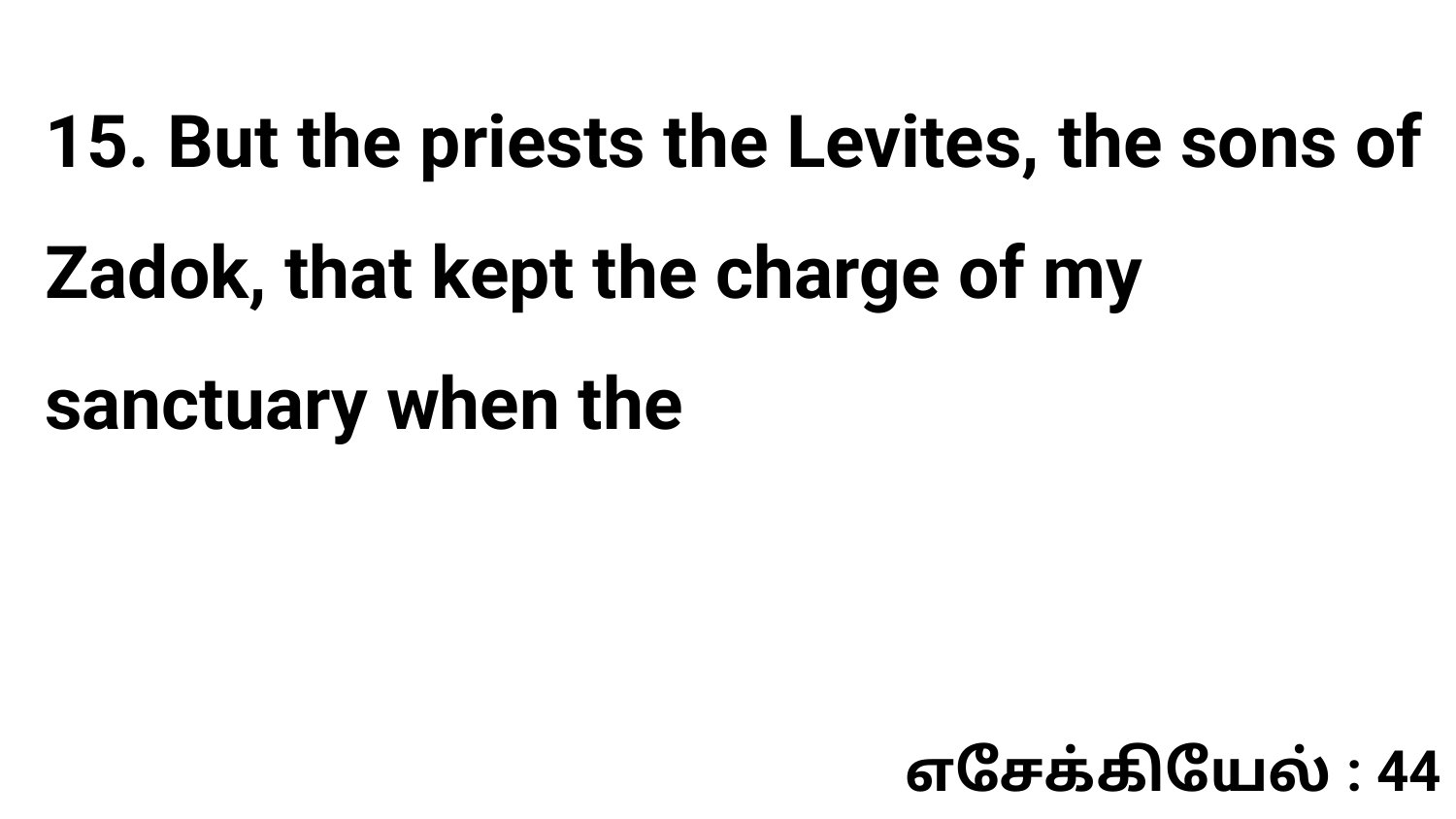

15. But the priests the Levites, the sons of Zadok, that kept the charge of my sanctuary when the
எசேக்கியேல் : 44